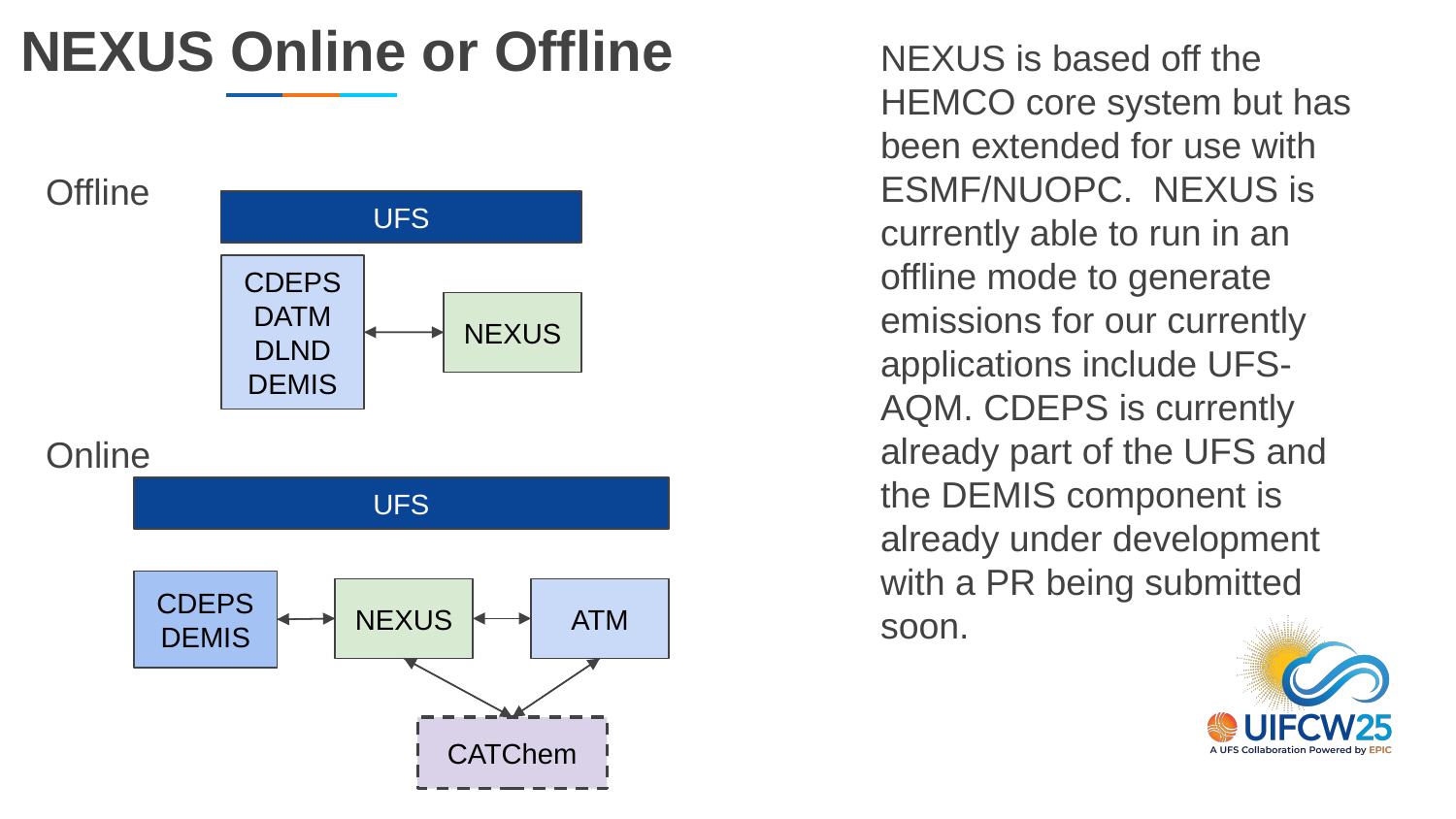

# NEXUS Online or Offline
NEXUS is based off the HEMCO core system but has been extended for use with ESMF/NUOPC.  NEXUS is currently able to run in an offline mode to generate emissions for our currently applications include UFS-AQM. CDEPS is currently already part of the UFS and the DEMIS component is already under development with a PR being submitted soon.
Offline
UFS
CDEPS
DATM
DLND
DEMIS
NEXUS
Online
UFS
CDEPS
DEMIS
NEXUS
ATM
CATChem